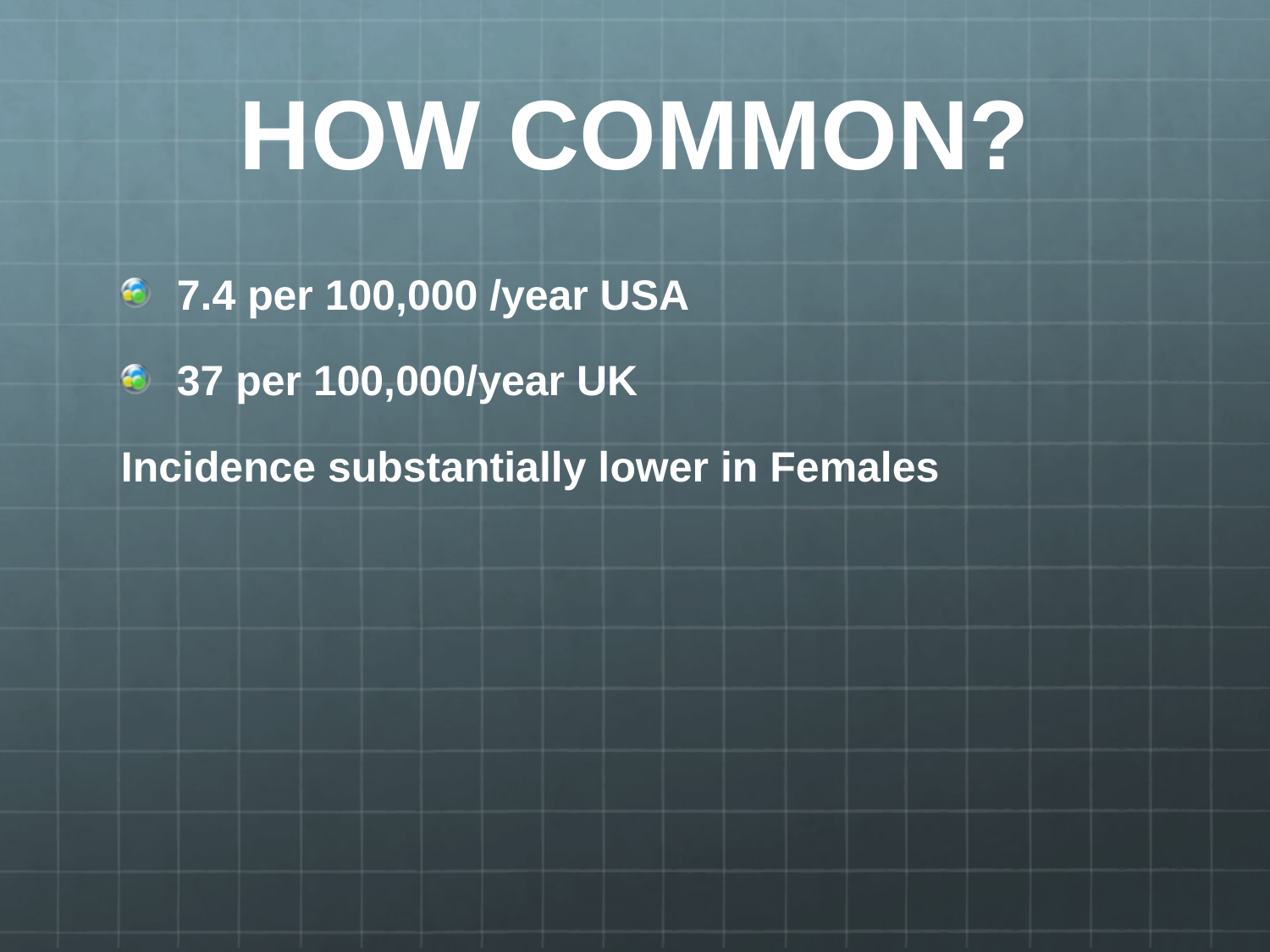

# HOW COMMON?
7.4 per 100,000 /year USA
37 per 100,000/year UK
Incidence substantially lower in Females